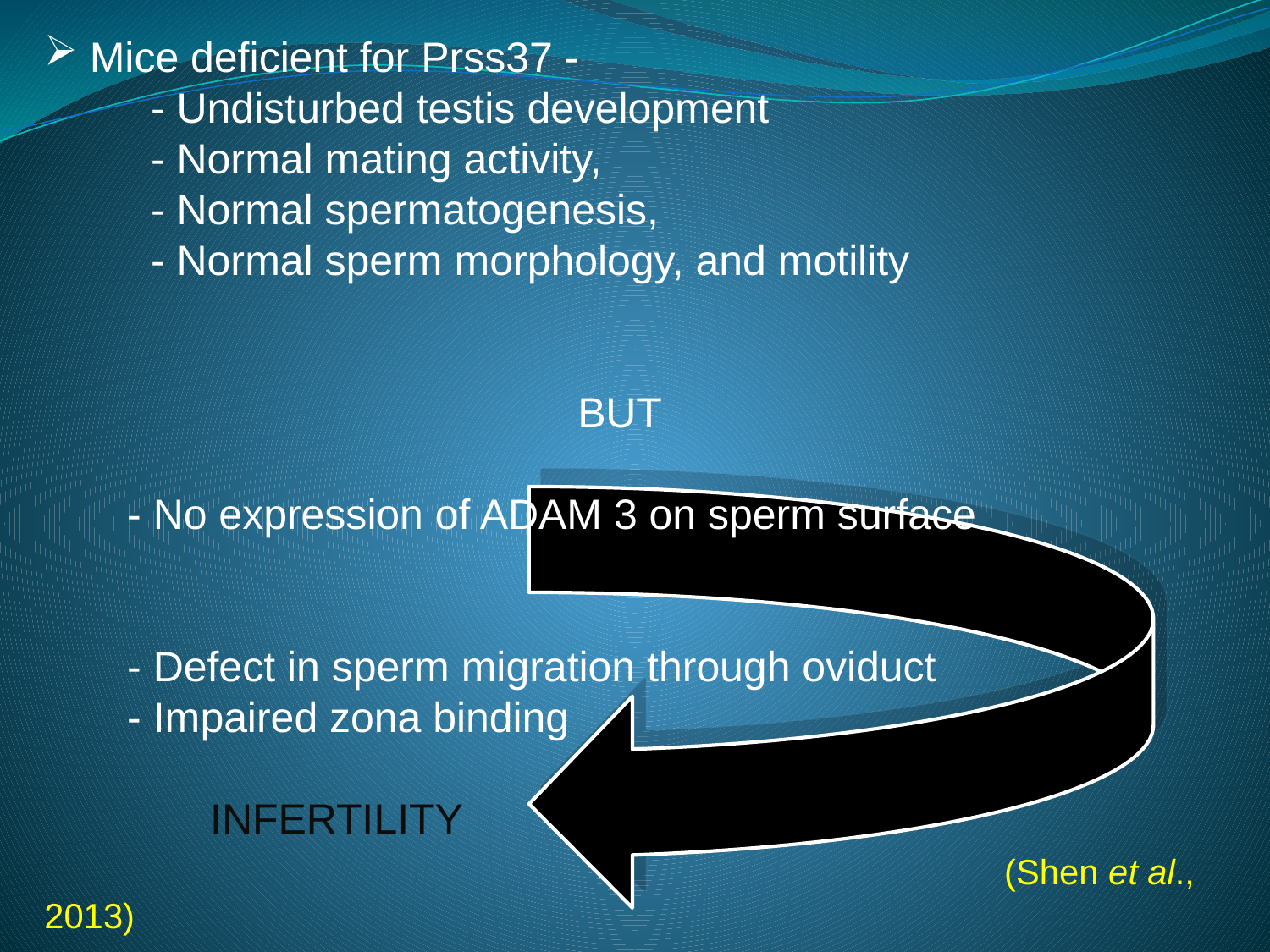

Mice deficient for Prss37 -
         - Undisturbed testis development
         - Normal mating activity,
         - Normal spermatogenesis,
         - Normal sperm morphology, and motility

                                             BUT

       - No expression of ADAM 3 on sperm surface

       - Defect in sperm migration through oviduct
       - Impaired zona binding

              INFERTILITY
                                                                                 (Shen et al., 2013)